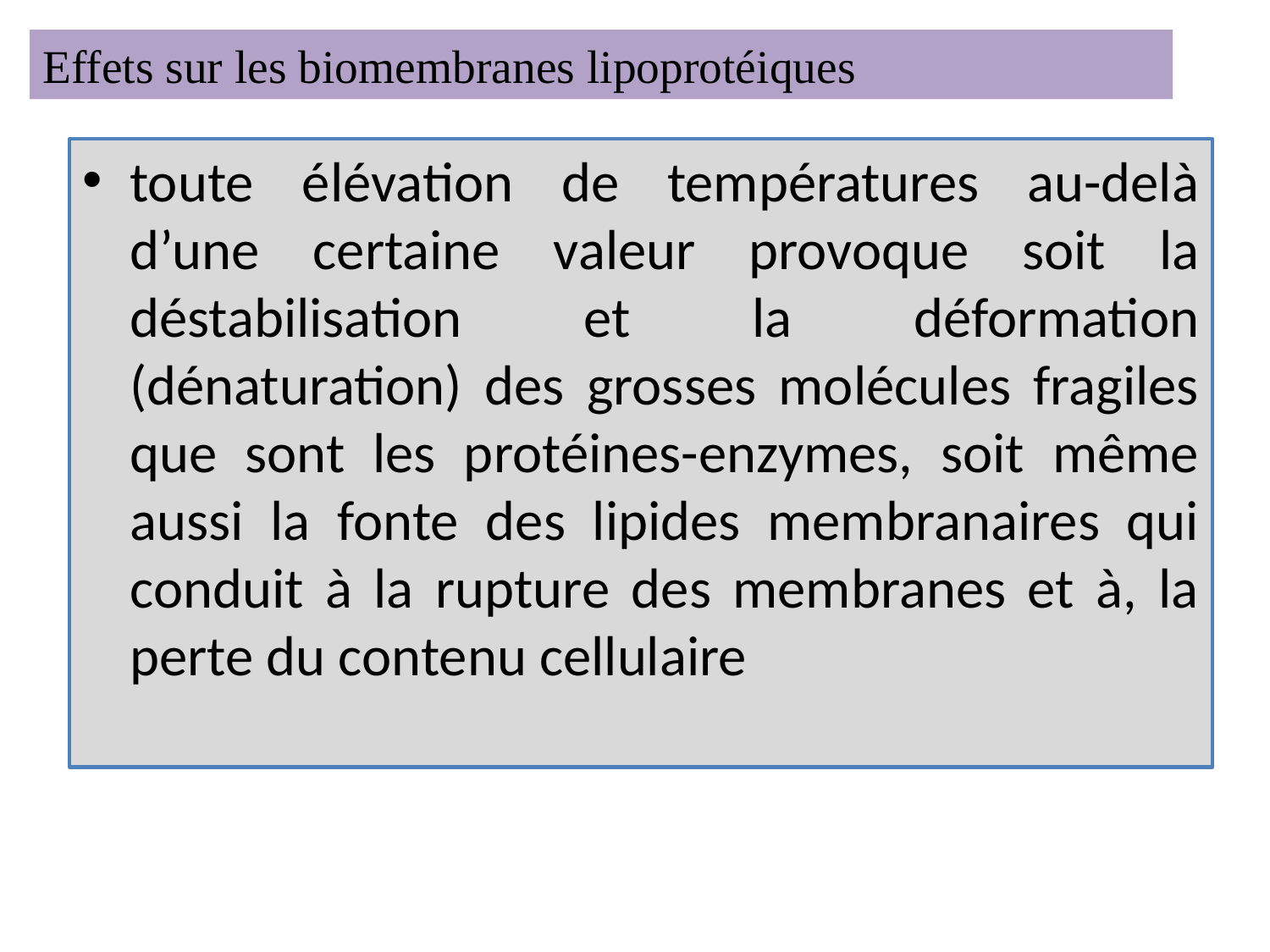

# Effets sur les biomembranes lipoprotéiques
toute élévation de températures au-delà d’une certaine valeur provoque soit la déstabilisation et la déformation (dénaturation) des grosses molécules fragiles que sont les protéines-enzymes, soit même aussi la fonte des lipides membranaires qui conduit à la rupture des membranes et à, la perte du contenu cellulaire